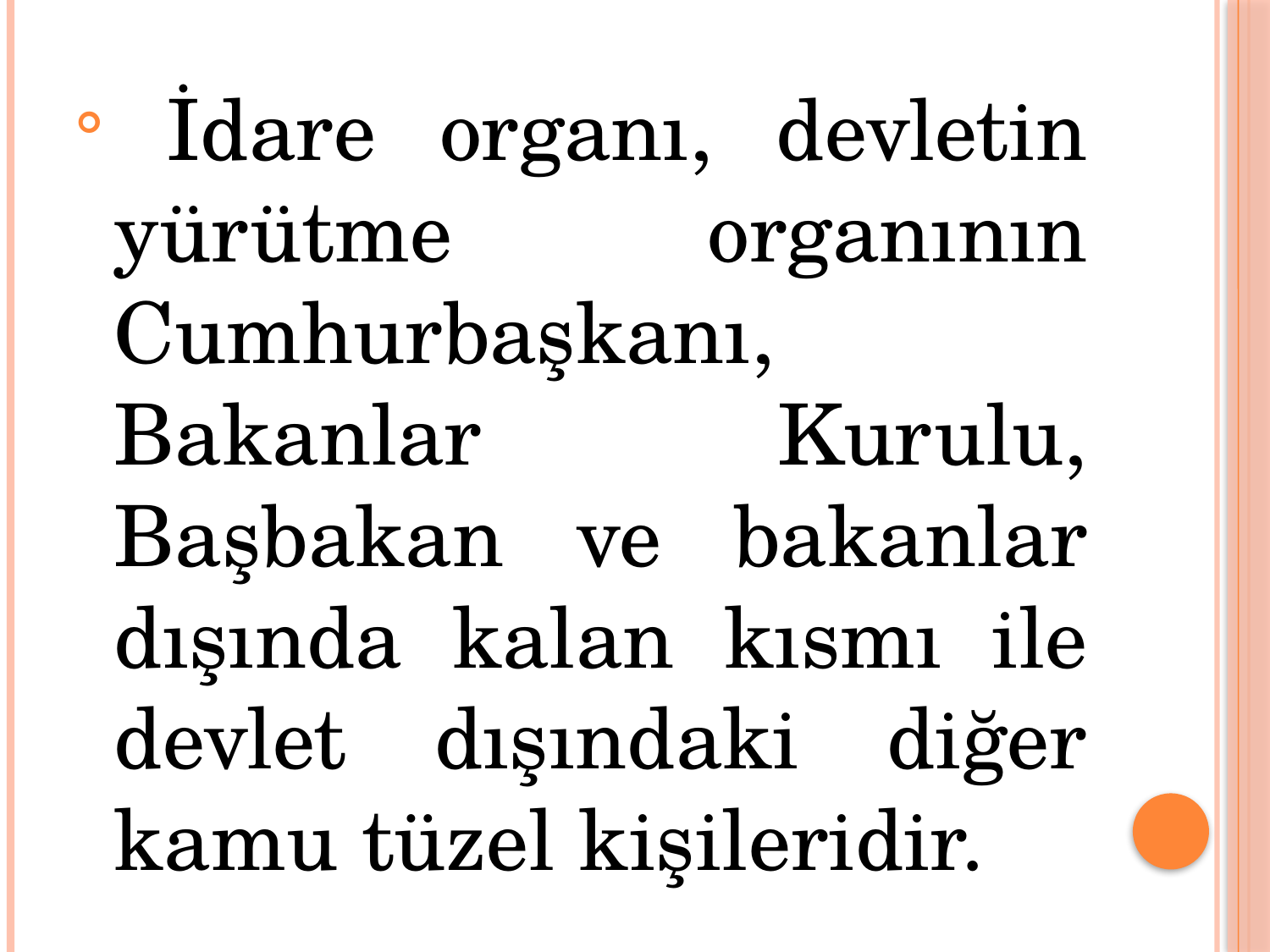

İdare organı, devletin yürütme organının Cumhurbaşkanı, Bakanlar Kurulu, Başbakan ve bakanlar dışında kalan kısmı ile devlet dışındaki diğer kamu tüzel kişileridir.